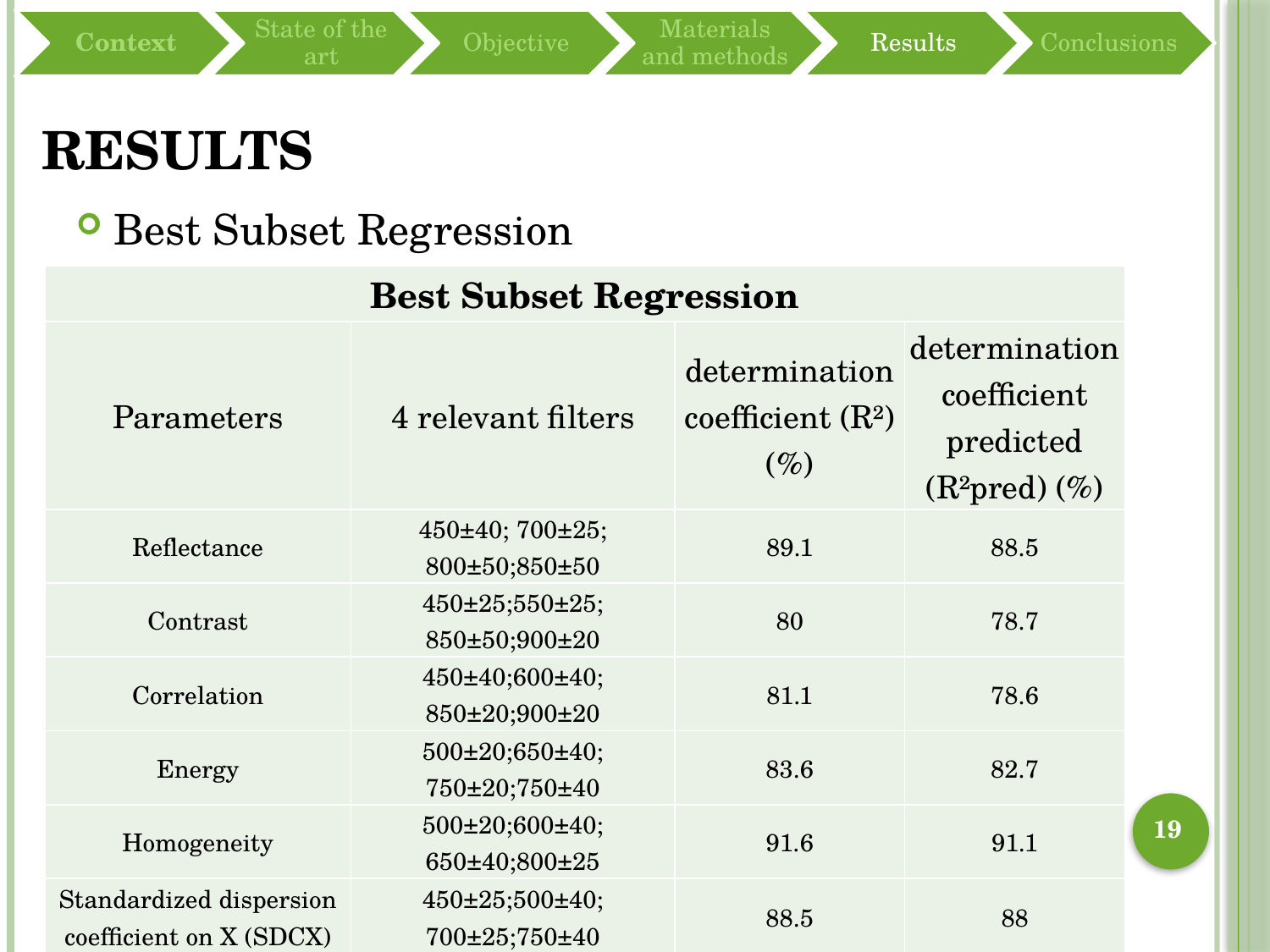

Context
State of the art
Objective
Materials and methods
Results
Conclusions
# Results
Best Subset Regression
| Best Subset Regression |  |  |  |
| --- | --- | --- | --- |
| Parameters | 4 relevant filters | determination coefficient (R²) (%) | determination coefficient predicted (R²pred) (%) |
| Reflectance | 450±40; 700±25; 800±50;850±50 | 89.1 | 88.5 |
| Contrast | 450±25;550±25; 850±50;900±20 | 80 | 78.7 |
| Correlation | 450±40;600±40; 850±20;900±20 | 81.1 | 78.6 |
| Energy | 500±20;650±40; 750±20;750±40 | 83.6 | 82.7 |
| Homogeneity | 500±20;600±40; 650±40;800±25 | 91.6 | 91.1 |
| Standardized dispersion coefficient on X (SDCX) | 450±25;500±40; 700±25;750±40 | 88.5 | 88 |
| Standardized dispersion coefficient on Y (SDCY) | 450±25;500±40; 700±25;750±40 | 88.9 | 88.4 |
19